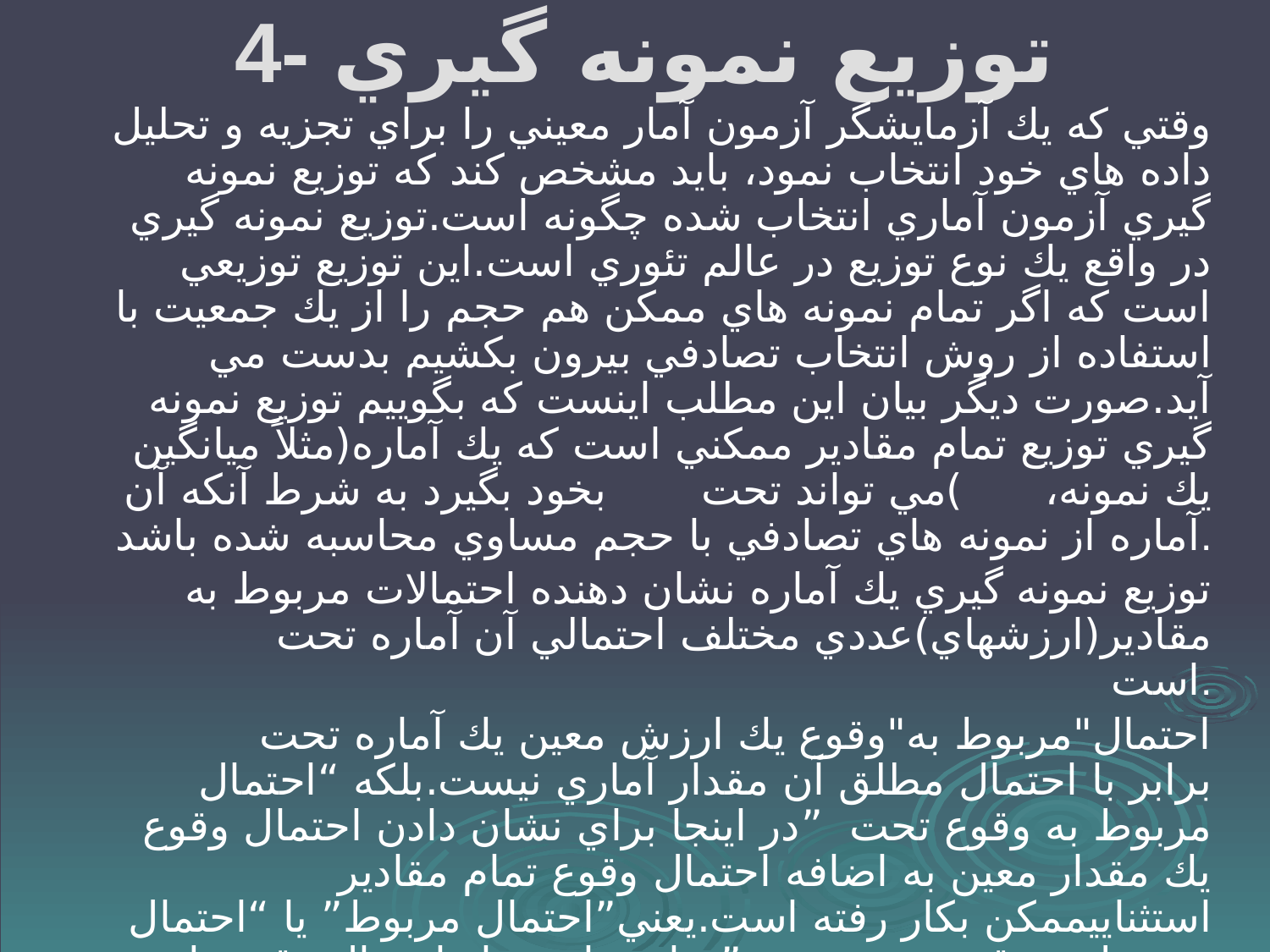

# 4- توزيع نمونه گيري
وقتي كه يك آزمايشگر آزمون آمار معيني را براي تجزيه و تحليل داده هاي خود انتخاب نمود، بايد مشخص كند كه توزيع نمونه گيري آزمون آماري انتخاب شده چگونه است.توزيع نمونه گيري در واقع يك نوع توزيع در عالم تئوري است.اين توزيع توزيعي است كه اگر تمام نمونه هاي ممكن هم حجم را از يك جمعيت با استفاده از روش انتخاب تصادفي بيرون بكشيم بدست مي آيد.صورت ديگر بيان اين مطلب اينست كه بگوييم توزيع نمونه گيري توزيع تمام مقادير ممكني است كه يك آماره(مثلاً ميانگين يك نمونه،      )مي تواند تحت       بخود بگيرد به شرط آنكه آن آماره از نمونه هاي تصادفي با حجم مساوي محاسبه شده باشد.
توزيع نمونه گيري يك آماره نشان دهنده احتمالات مربوط به مقادير(ارزشهاي)عددي مختلف احتمالي آن آماره تحت        است.
احتمال"مربوط به"وقوع يك ارزش معين يك آماره تحت       برابر با احتمال مطلق آن مقدار آماري نيست.بلكه “احتمال مربوط به وقوع تحت  ”در اينجا براي نشان دادن احتمال وقوع يك مقدار معين به اضافه احتمال وقوع تمام مقادير استثناييممكن بكار رفته است.يعني”احتمال مربوط” يا “احتمال مربوط به وقوع تحت        ”عبارت است از احتمال وقوع يك مقدار برابر يا بيشتر از مقدار آمارة مورد نظر ما تحت         نيز مي باشد.